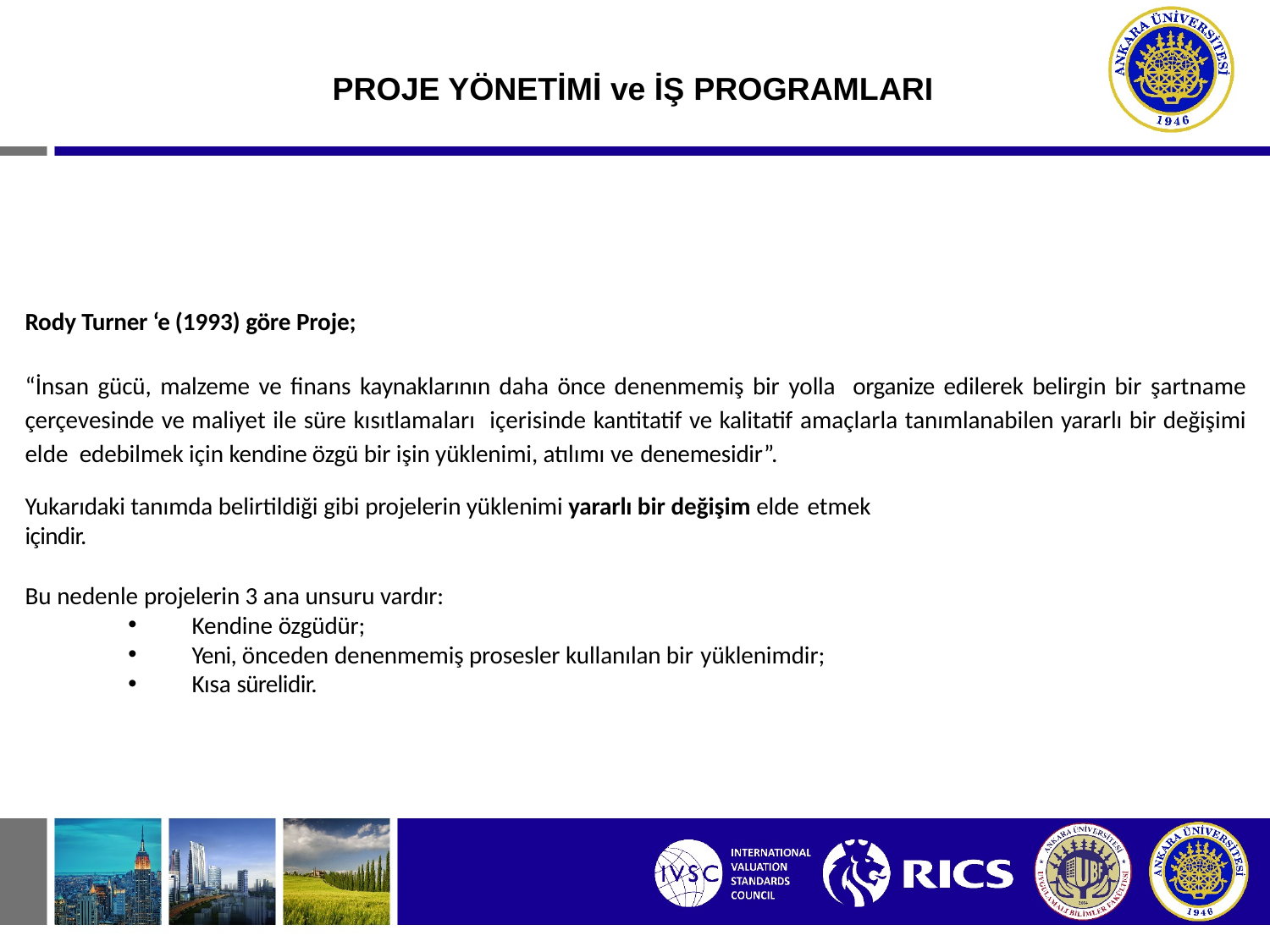

# PROJE YÖNETİMİ ve İŞ PROGRAMLARI
Rody Turner ‘e (1993) göre Proje;

“İnsan gücü, malzeme ve finans kaynaklarının daha önce denenmemiş bir yolla  organize edilerek belirgin bir şartname çerçevesinde ve maliyet ile süre kısıtlamaları  içerisinde kantitatif ve kalitatif amaçlarla tanımlanabilen yararlı bir değişimi elde  edebilmek için kendine özgü bir işin yüklenimi, atılımı ve denemesidir”.

Yukarıdaki tanımda belirtildiği gibi projelerin yüklenimi yararlı bir değişim elde etmek
içindir.

Bu nedenle projelerin 3 ana unsuru vardır:
Kendine özgüdür;
Yeni, önceden denenmemiş prosesler kullanılan bir yüklenimdir;
Kısa sürelidir.
5